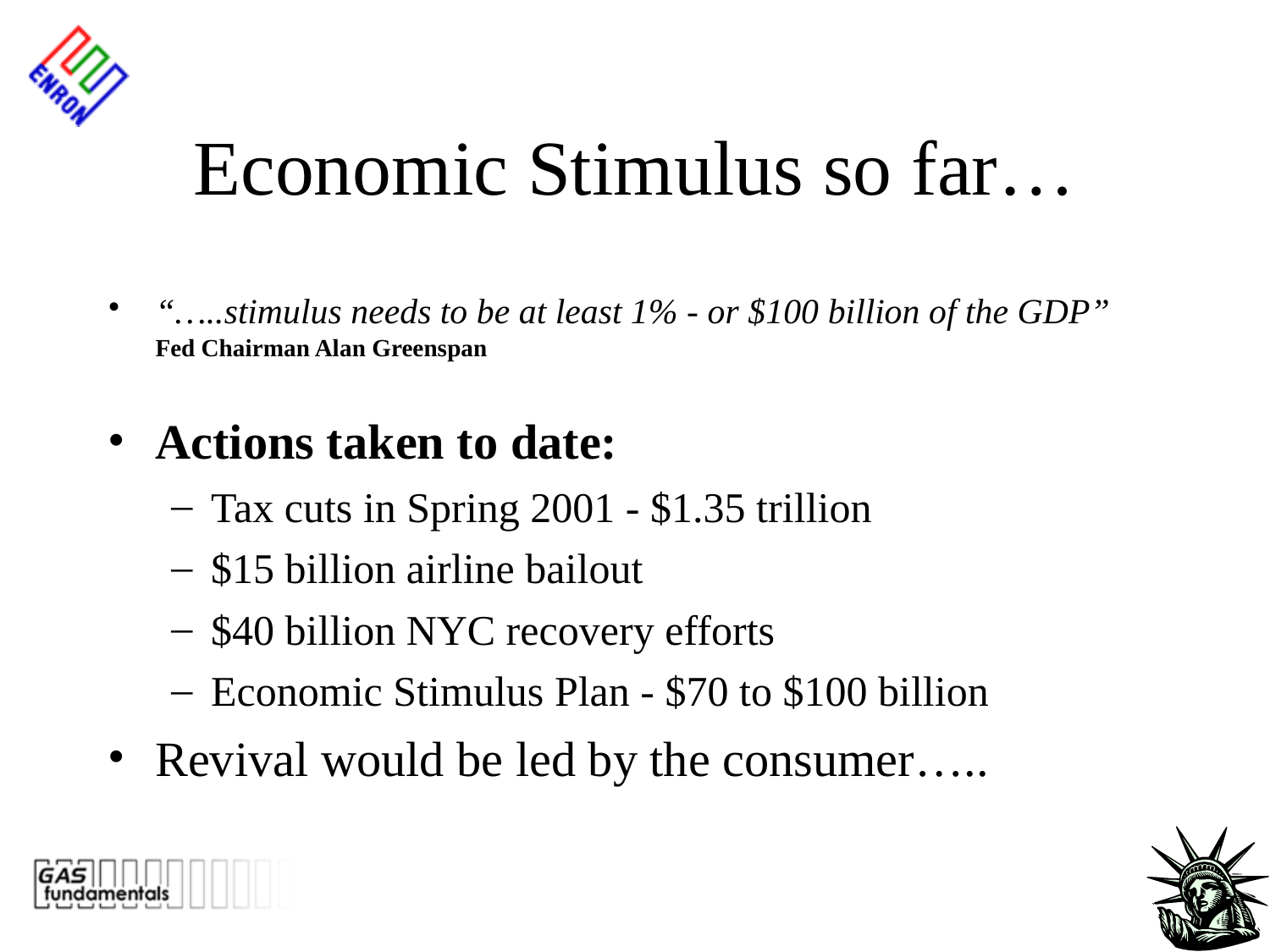

# Economic Stimulus so far…
“…..stimulus needs to be at least 1% - or $100 billion of the GDP”     Fed Chairman Alan Greenspan

Actions taken to date:
Tax cuts in Spring 2001 - $1.35 trillion
$15 billion airline bailout
$40 billion NYC recovery efforts
Economic Stimulus Plan - $70 to $100 billion
Revival would be led by the consumer…..